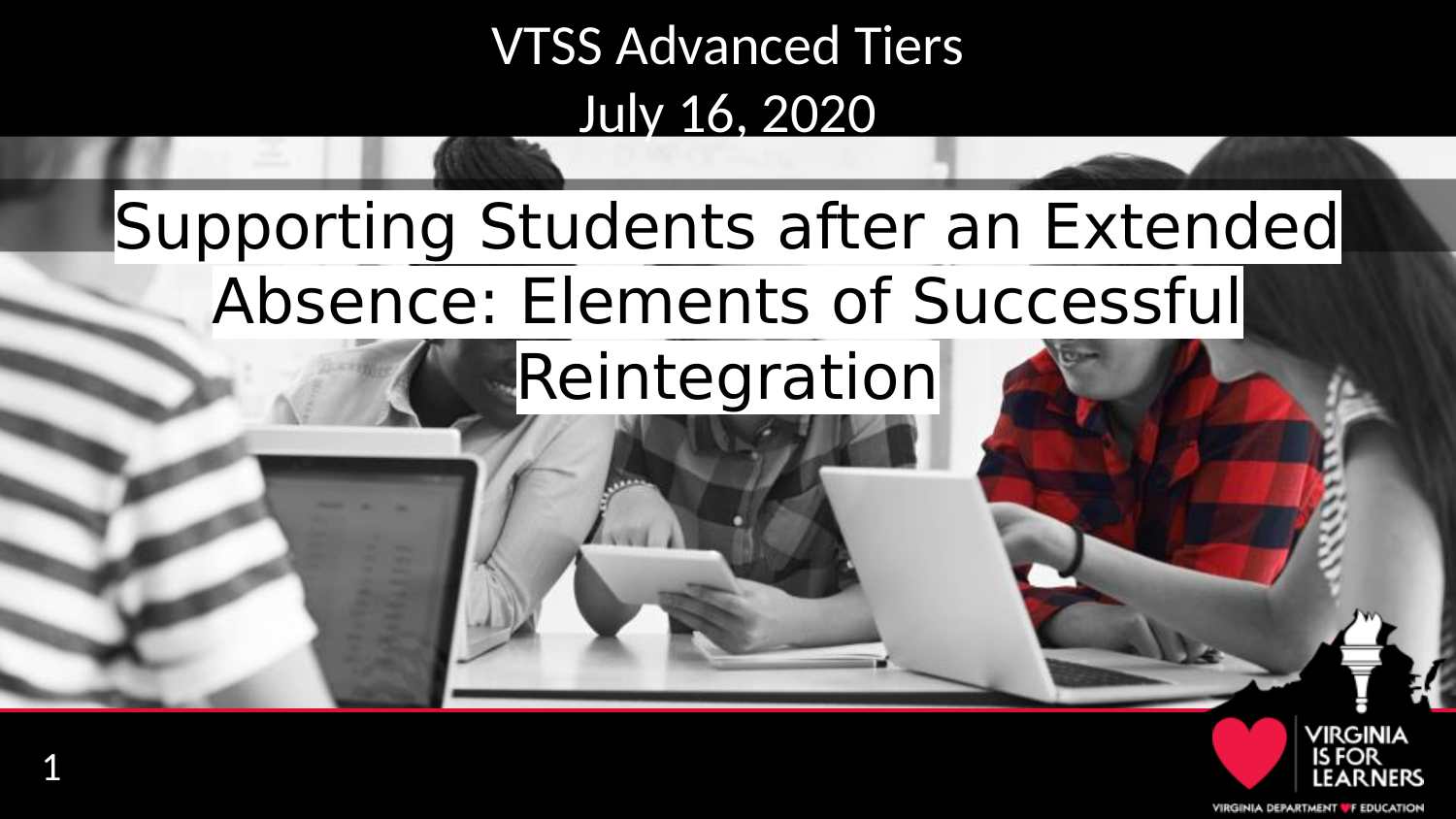

# VTSS Advanced Tiers July 16, 2020
Supporting Students after an Extended Absence: Elements of Successful Reintegration